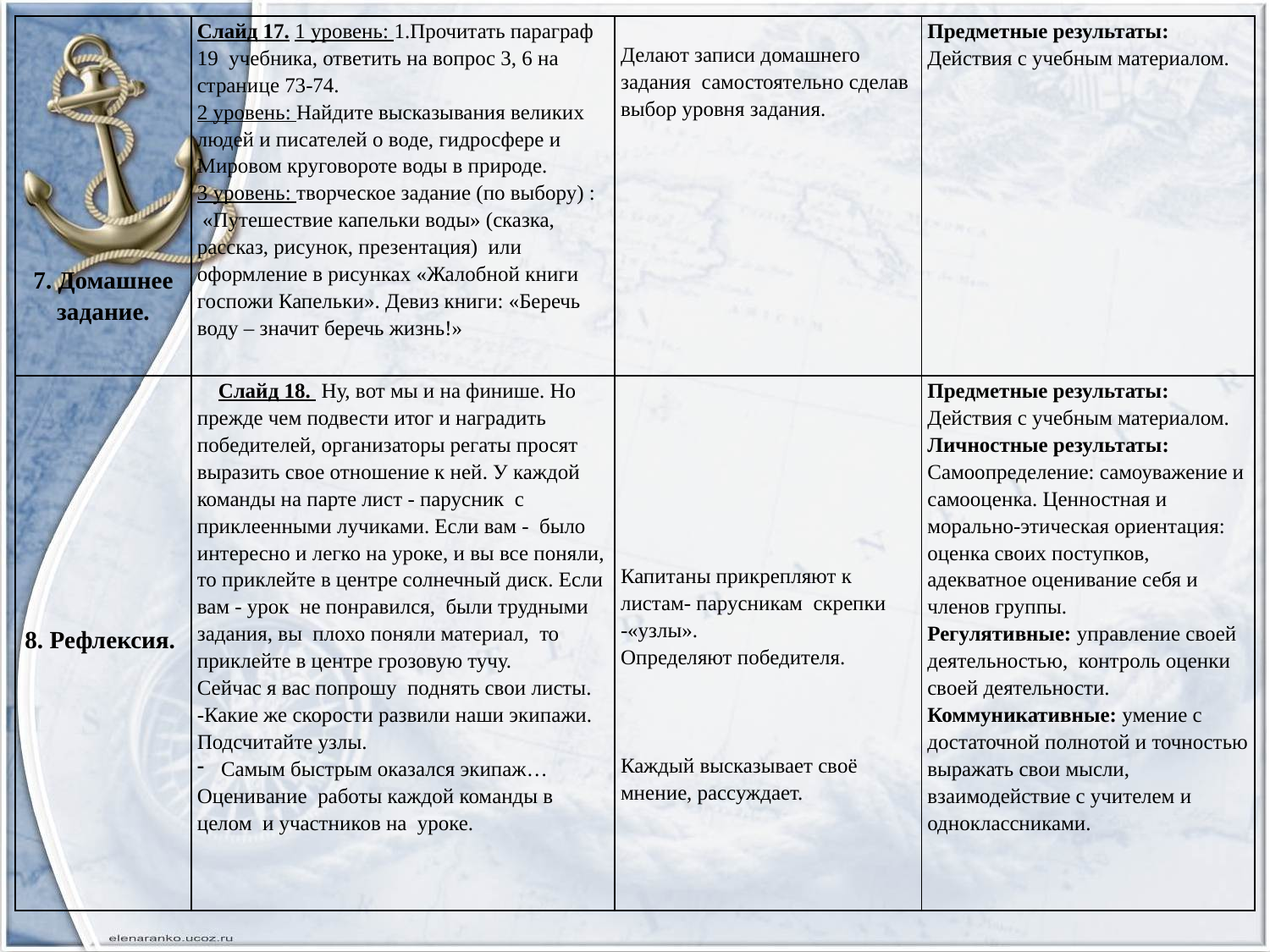

| 7. Домашнее задание. | Слайд 17. 1 уровень: 1.Прочитать параграф 19 учебника, ответить на вопрос 3, 6 на странице 73-74. 2 уровень: Найдите высказывания великих людей и писателей о воде, гидросфере и Мировом круговороте воды в природе. 3 уровень: творческое задание (по выбору) : «Путешествие капельки воды» (сказка, рассказ, рисунок, презентация) или оформление в рисунках «Жалобной книги госпожи Капельки». Девиз книги: «Беречь воду – значит беречь жизнь!» | Делают записи домашнего задания самостоятельно сделав выбор уровня задания. | Предметные результаты: Действия с учебным материалом. |
| --- | --- | --- | --- |
| 8. Рефлексия. | Слайд 18. Ну, вот мы и на финише. Но прежде чем подвести итог и наградить победителей, организаторы регаты просят выразить свое отношение к ней. У каждой команды на парте лист - парусник с приклеенными лучиками. Если вам - было интересно и легко на уроке, и вы все поняли, то приклейте в центре солнечный диск. Если вам - урок не понравился, были трудными задания, вы плохо поняли материал, то приклейте в центре грозовую тучу. Сейчас я вас попрошу поднять свои листы. -Какие же скорости развили наши экипажи. Подсчитайте узлы. Самым быстрым оказался экипаж… Оценивание работы каждой команды в целом и участников на уроке. | Капитаны прикрепляют к листам- парусникам скрепки -«узлы». Определяют победителя. Каждый высказывает своё мнение, рассуждает. | Предметные результаты: Действия с учебным материалом. Личностные результаты: Самоопределение: самоуважение и самооценка. Ценностная и морально-этическая ориентация: оценка своих поступков, адекватное оценивание себя и членов группы. Регулятивные: управление своей деятельностью, контроль оценки своей деятельности. Коммуникативные: умение с достаточной полнотой и точностью выражать свои мысли, взаимодействие с учителем и одноклассниками. |